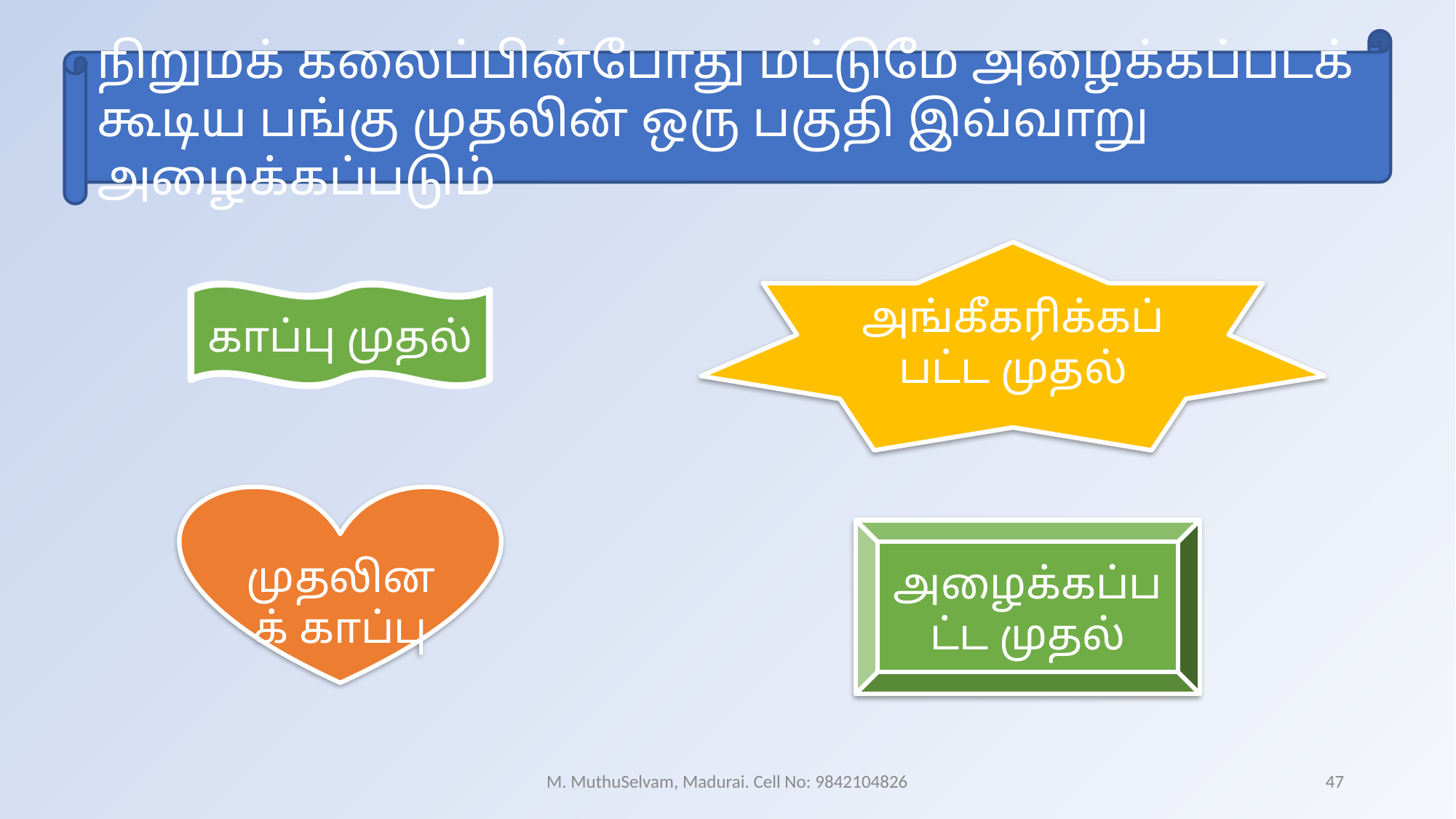

நிறுமக் கலைப்பின்போது மட்டுமே அழைக்கப்படக் கூடிய பங்கு முதலின் ஒரு பகுதி இவ்வாறு அழைக்கப்படும்
அங்கீகரிக்கப்பட்ட முதல்
காப்பு முதல்

முதலினக் காப்பு
அழைக்கப்பட்ட முதல்
M. MuthuSelvam, Madurai. Cell No: 9842104826
47